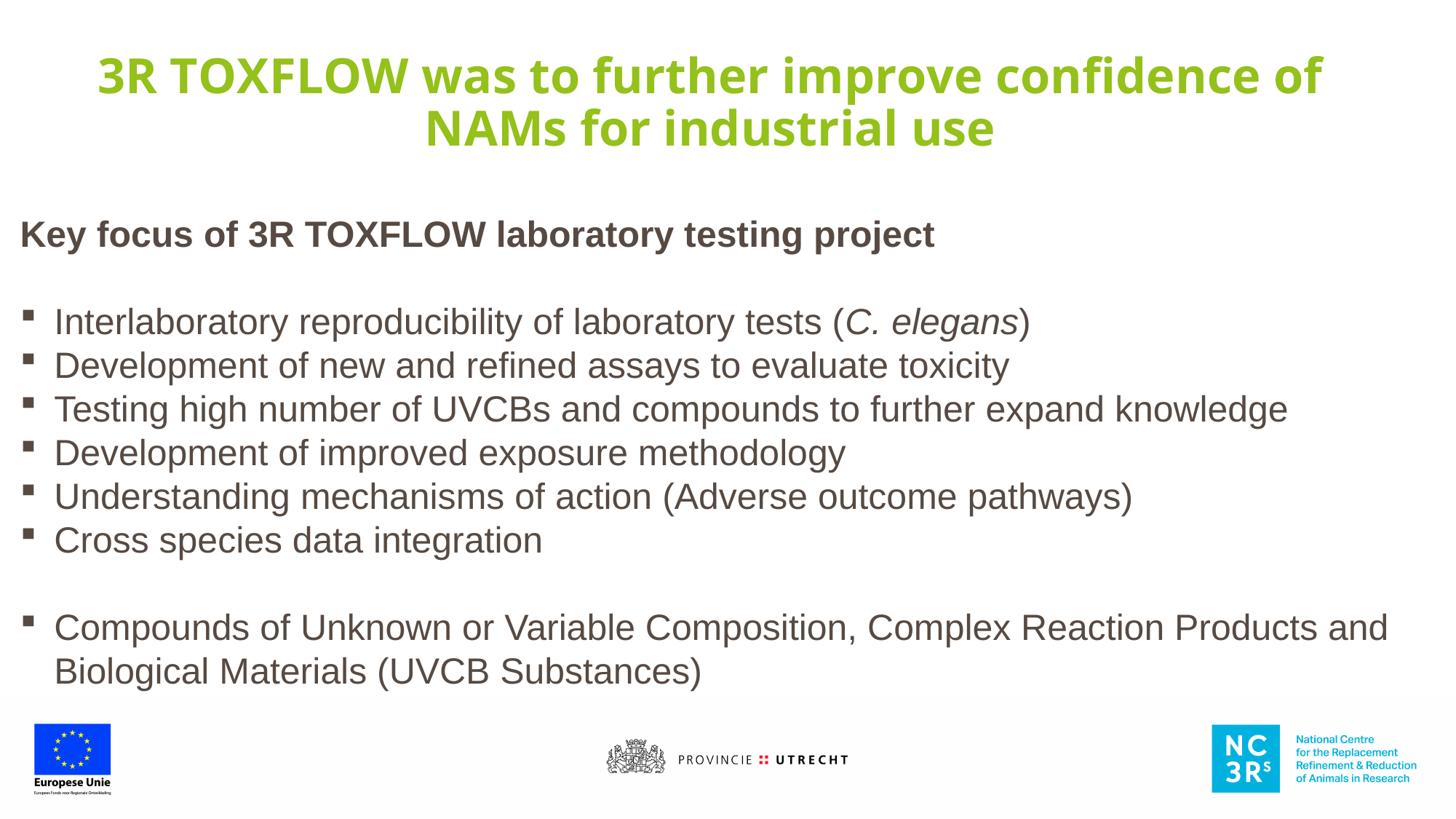

# 3R TOXFLOW was to further improve confidence of NAMs for industrial use
Key focus of 3R TOXFLOW laboratory testing project

Interlaboratory reproducibility of laboratory tests (C. elegans)
Development of new and refined assays to evaluate toxicity
Testing high number of UVCBs and compounds to further expand knowledge
Development of improved exposure methodology
Understanding mechanisms of action (Adverse outcome pathways)
Cross species data integration

Compounds of Unknown or Variable Composition, Complex Reaction Products and Biological Materials (UVCB Substances)